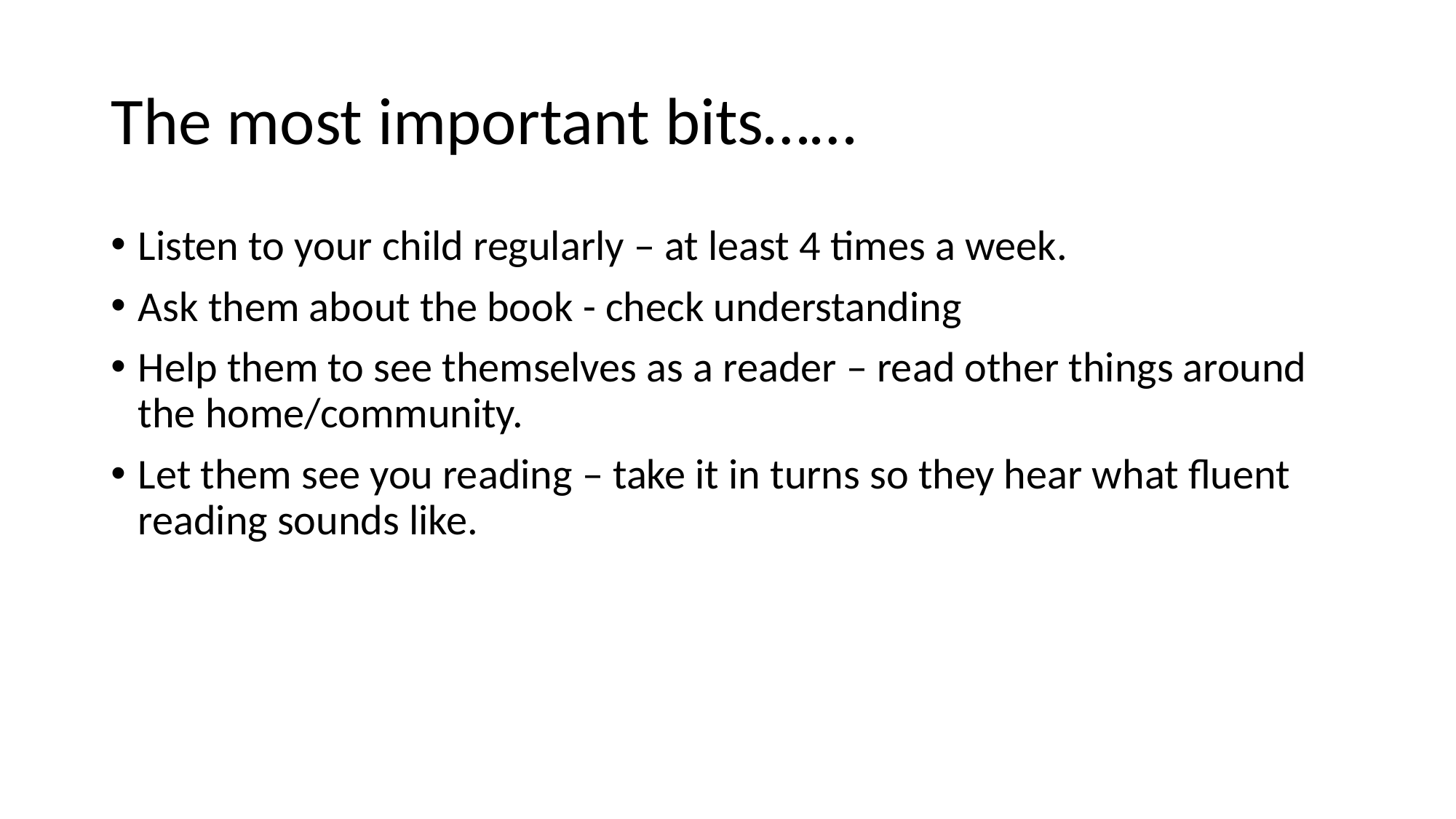

# The most important bits……
Listen to your child regularly – at least 4 times a week.
Ask them about the book - check understanding
Help them to see themselves as a reader – read other things around the home/community.
Let them see you reading – take it in turns so they hear what fluent reading sounds like.